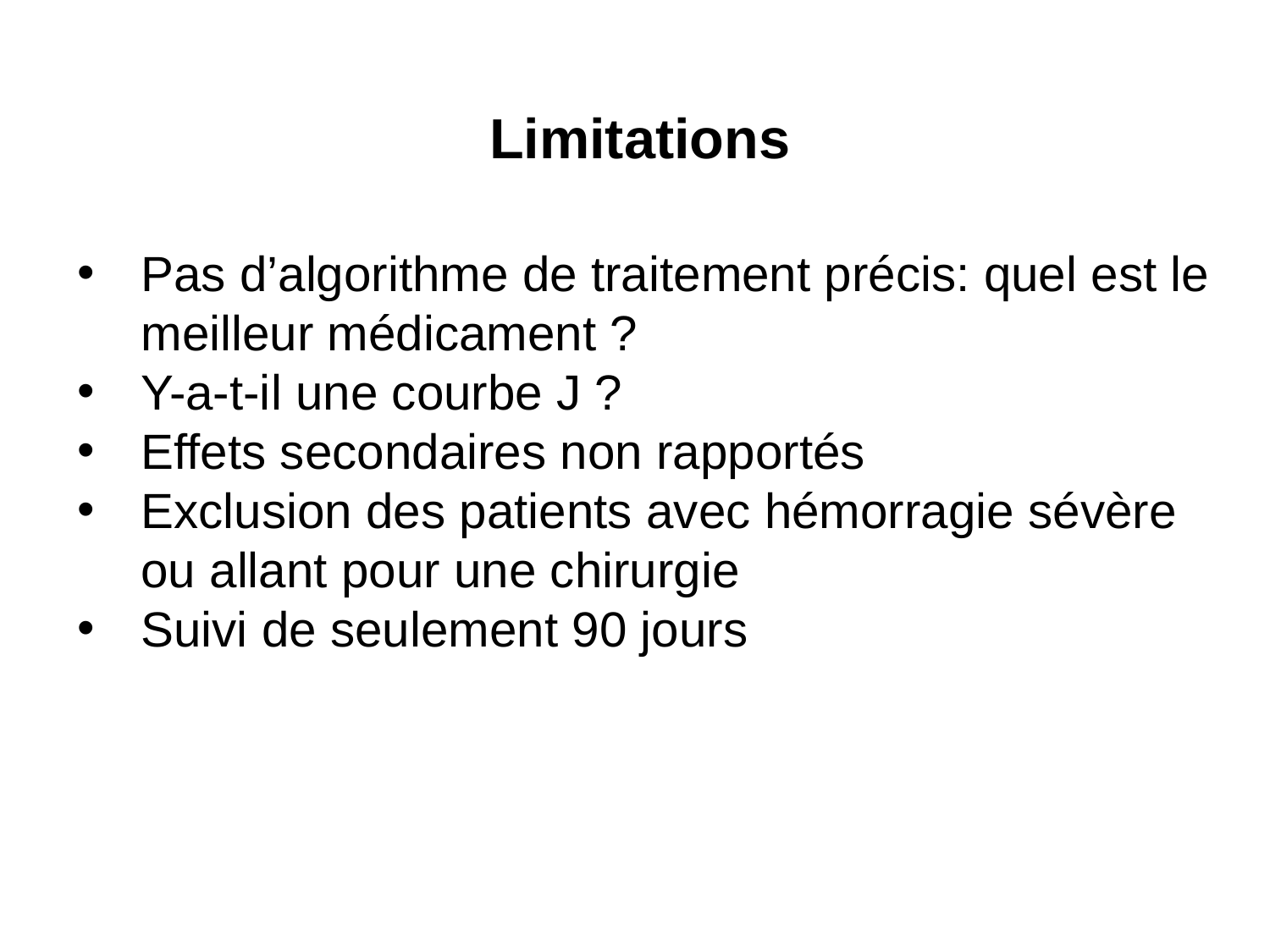

Limitations
Pas d’algorithme de traitement précis: quel est le meilleur médicament ?
Y-a-t-il une courbe J ?
Effets secondaires non rapportés
Exclusion des patients avec hémorragie sévère ou allant pour une chirurgie
Suivi de seulement 90 jours